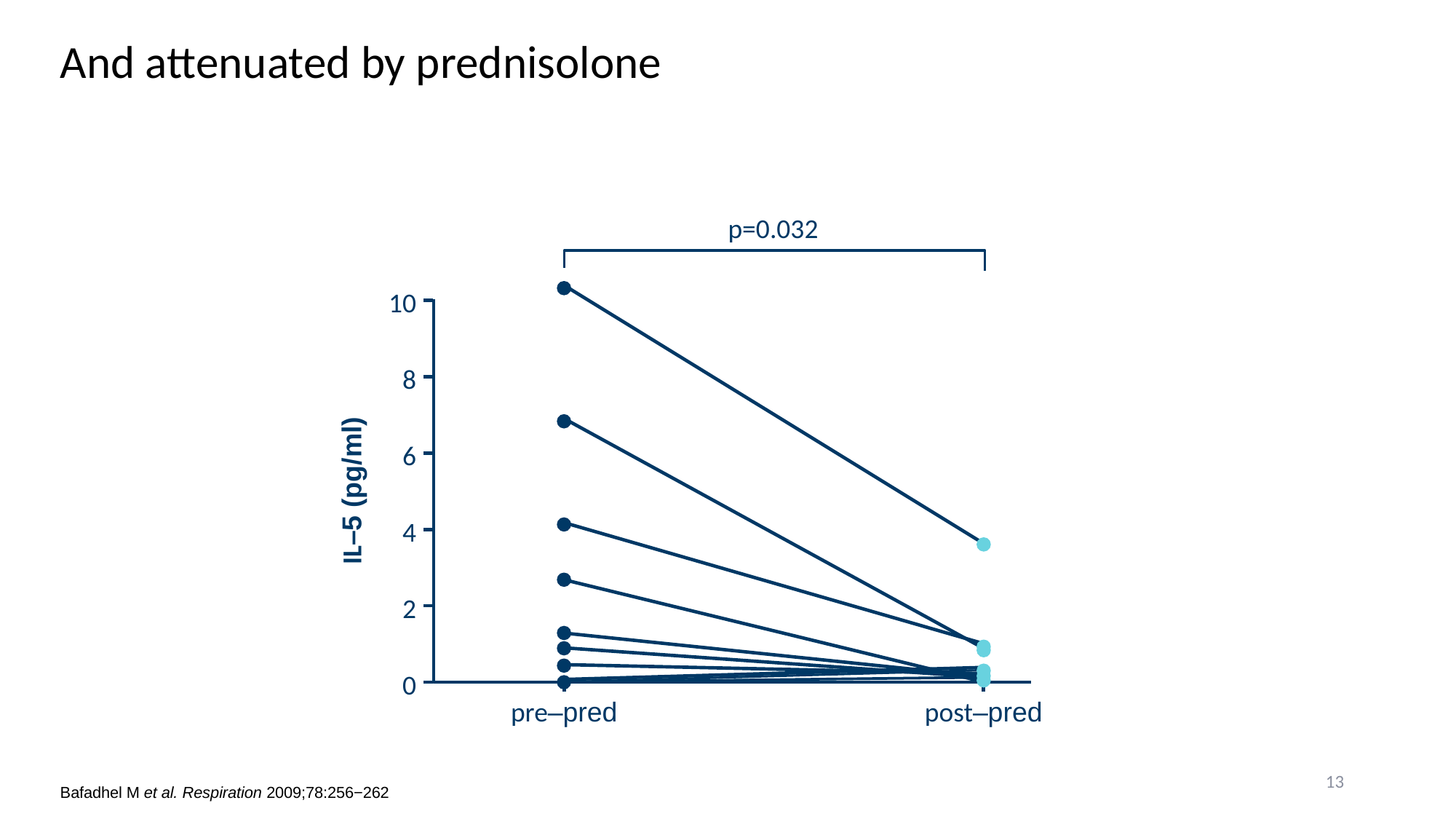

# And attenuated by prednisolone

p=0.032

10

8

6
IL–5 (pg/ml)
4

2

0

pre–pred
post–pred
13
Bafadhel M et al. Respiration 2009;78:256−262